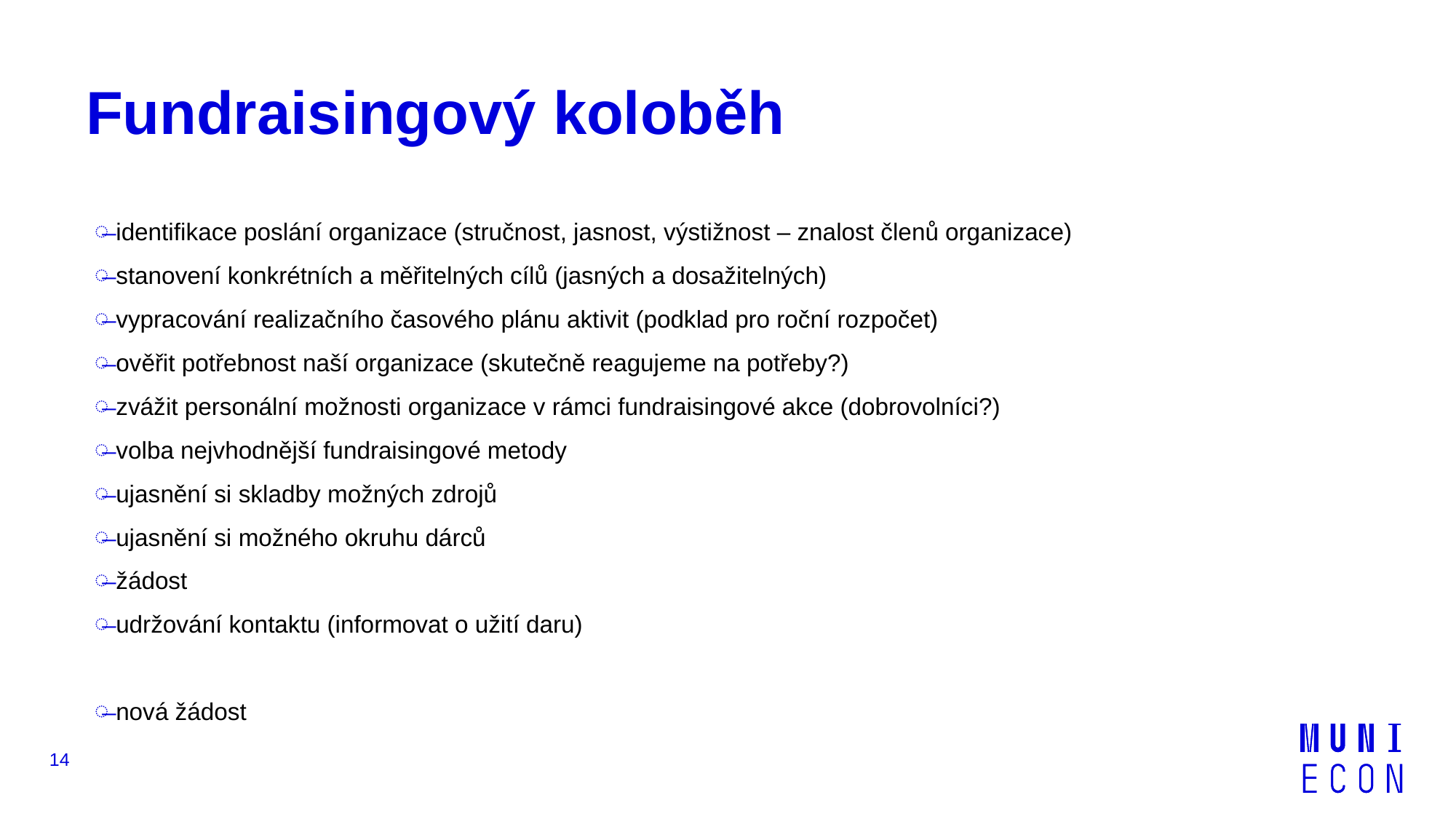

# Fundraisingový koloběh
identifikace poslání organizace (stručnost, jasnost, výstižnost – znalost členů organizace)
stanovení konkrétních a měřitelných cílů (jasných a dosažitelných)
vypracování realizačního časového plánu aktivit (podklad pro roční rozpočet)
ověřit potřebnost naší organizace (skutečně reagujeme na potřeby?)
zvážit personální možnosti organizace v rámci fundraisingové akce (dobrovolníci?)
volba nejvhodnější fundraisingové metody
ujasnění si skladby možných zdrojů
ujasnění si možného okruhu dárců
žádost
udržování kontaktu (informovat o užití daru)

nová žádost

14